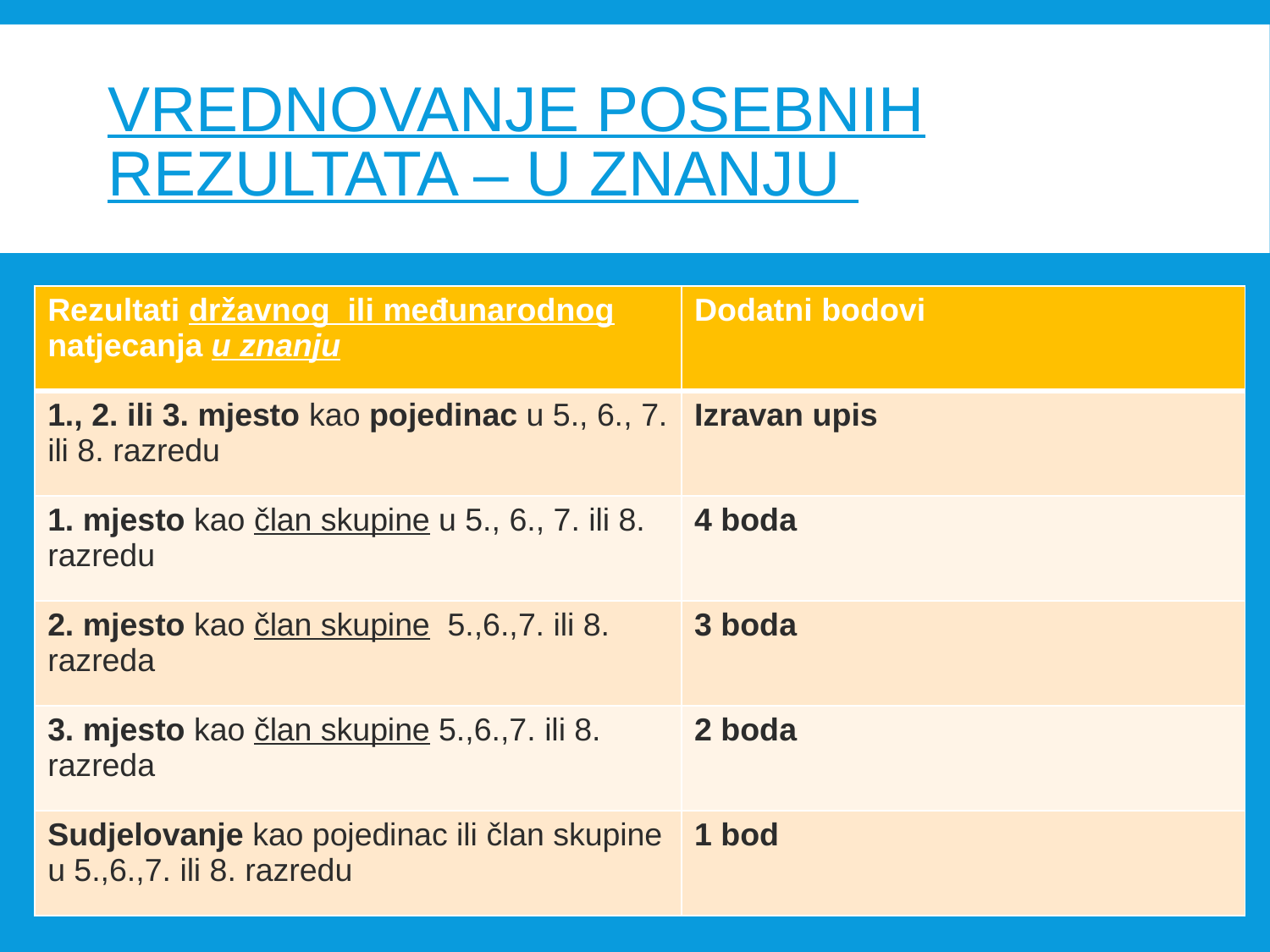

# Vrednovanje posebnih rezultata – u znanju
| Rezultati državnog ili međunarodnog natjecanja u znanju | Dodatni bodovi |
| --- | --- |
| 1., 2. ili 3. mjesto kao pojedinac u 5., 6., 7. ili 8. razredu | Izravan upis |
| 1. mjesto kao član skupine u 5., 6., 7. ili 8. razredu | 4 boda |
| 2. mjesto kao član skupine 5.,6.,7. ili 8. razreda | 3 boda |
| 3. mjesto kao član skupine 5.,6.,7. ili 8. razreda | 2 boda |
| Sudjelovanje kao pojedinac ili član skupine u 5.,6.,7. ili 8. razredu | 1 bod |